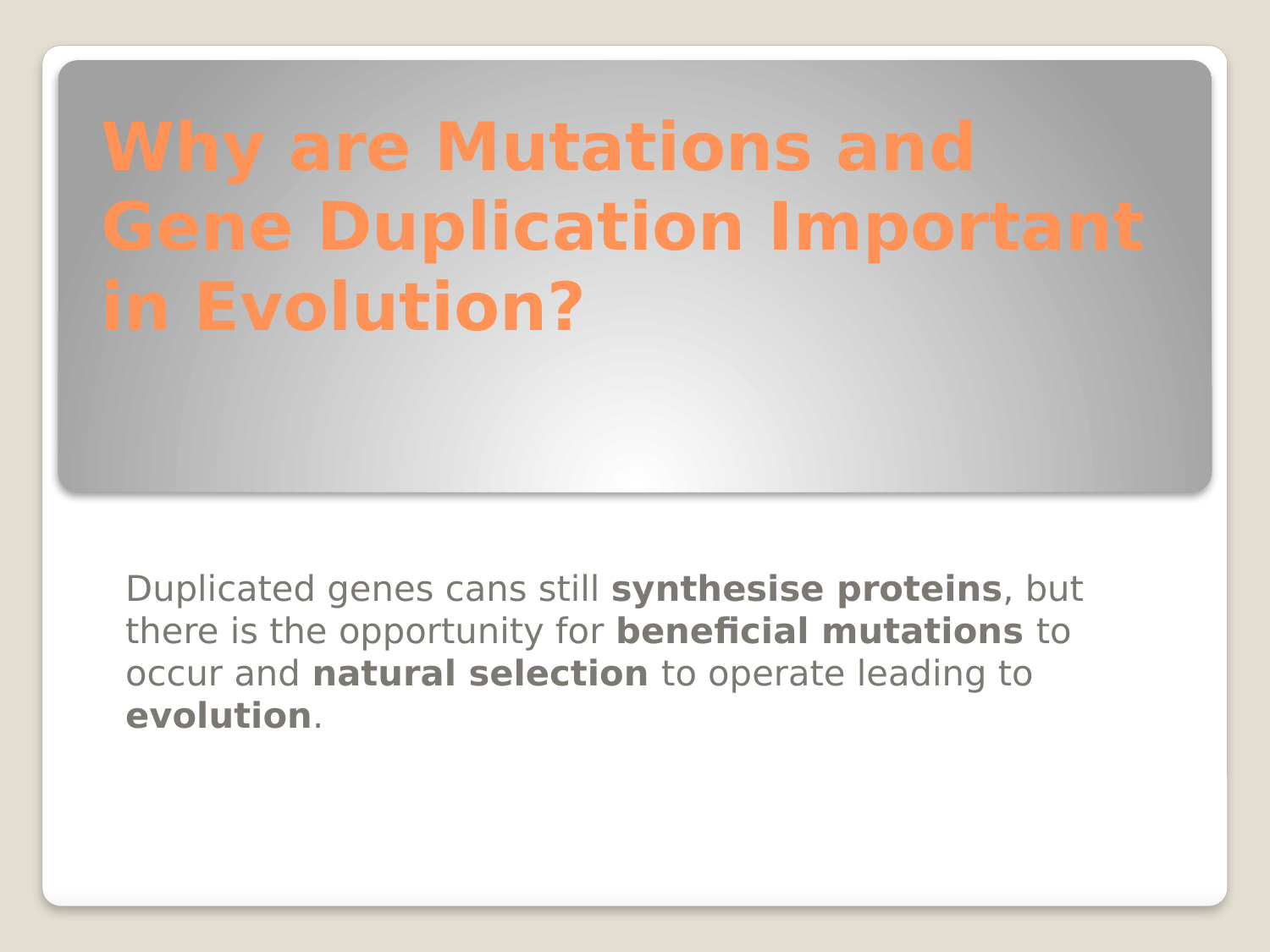

# Why are Mutations and Gene Duplication Important in Evolution?
Duplicated genes cans still synthesise proteins, but there is the opportunity for beneficial mutations to occur and natural selection to operate leading to evolution.